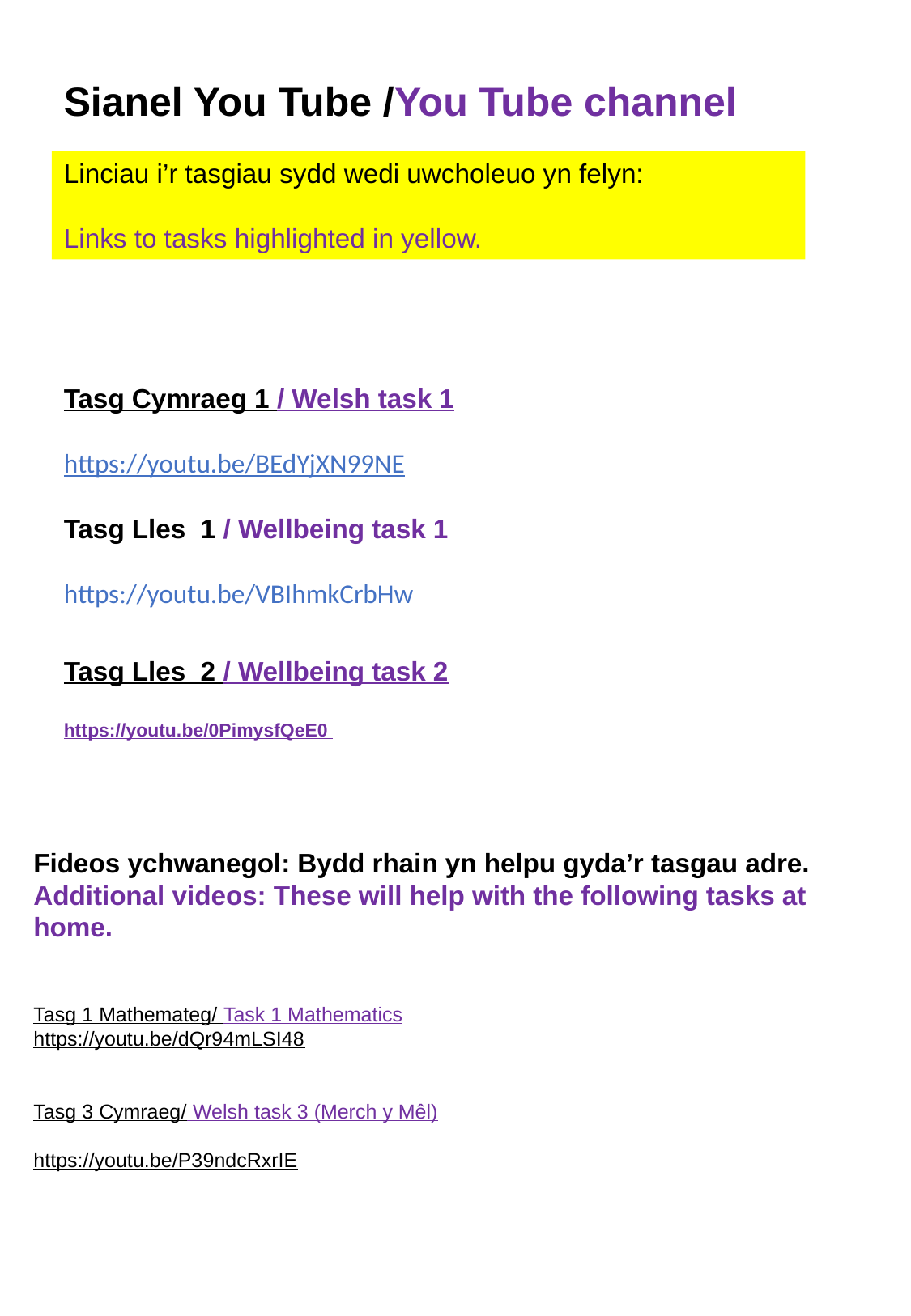

Sianel You Tube /You Tube channel
Linciau i’r tasgiau sydd wedi uwcholeuo yn felyn:

Links to tasks highlighted in yellow.
Tasg Cymraeg 1 / Welsh task 1

https://youtu.be/BEdYjXN99NE

Tasg Lles  1 / Wellbeing task 1

https://youtu.be/VBIhmkCrbHw
Tasg Lles  2 / Wellbeing task 2

https://youtu.be/0PimysfQeE0
Fideos ychwanegol: Bydd rhain yn helpu gyda’r tasgau adre. Additional videos: These will help with the following tasks at home.

Tasg 1 Mathemateg/ Task 1 Mathematics
https://youtu.be/dQr94mLSI48

Tasg 3 Cymraeg/ Welsh task 3 (Merch y Mêl)

https://youtu.be/P39ndcRxrIE